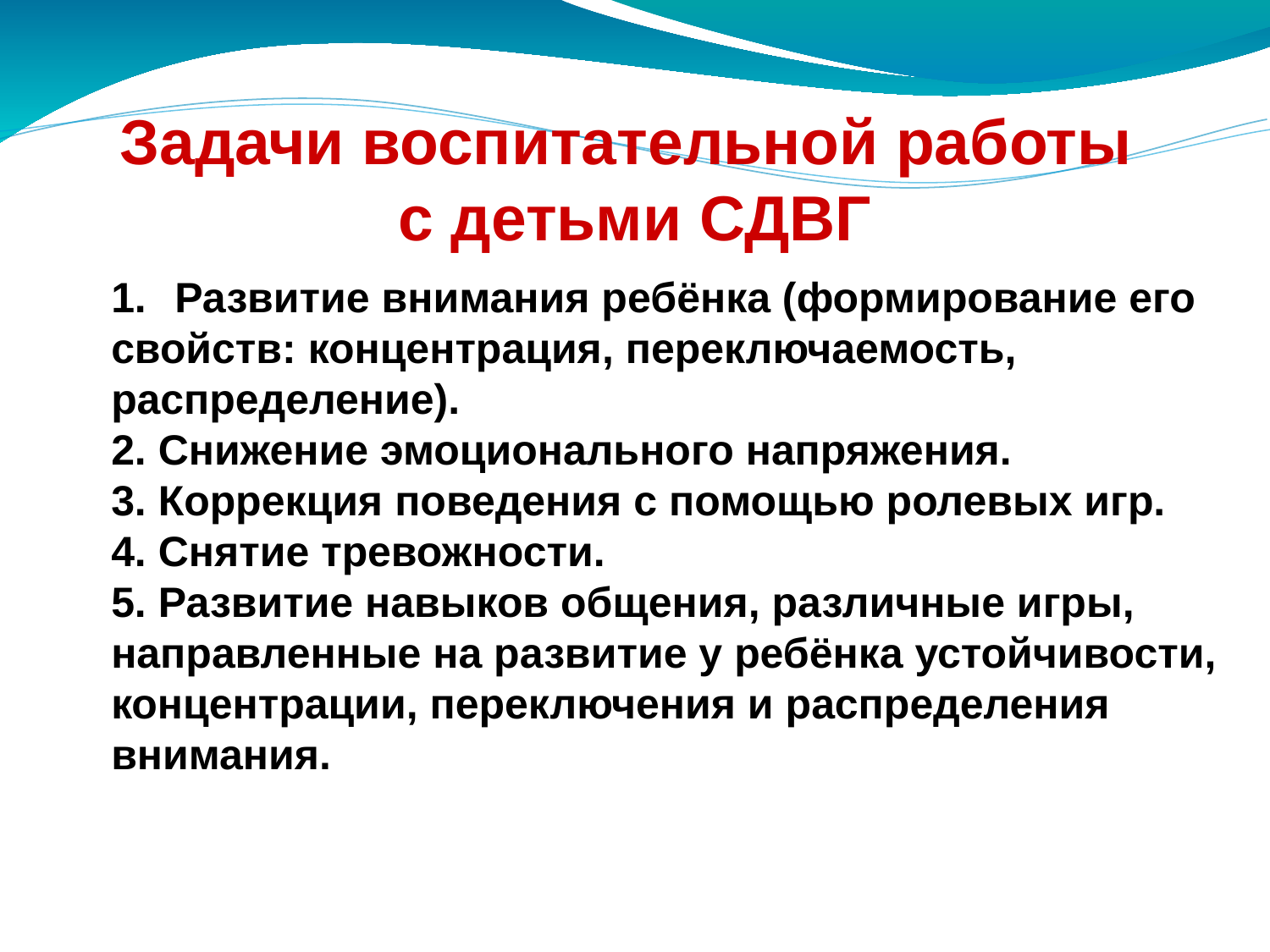

Задачи воспитательной работы
с детьми СДВГ
Развитие внимания ребёнка (формирование его
свойств: концентрация, переключаемость,
распределение).
2. Снижение эмоционального напряжения.
3. Коррекция поведения с помощью ролевых игр.
4. Снятие тревожности.
5. Развитие навыков общения, различные игры,
направленные на развитие у ребёнка устойчивости,
концентрации, переключения и распределения
внимания.